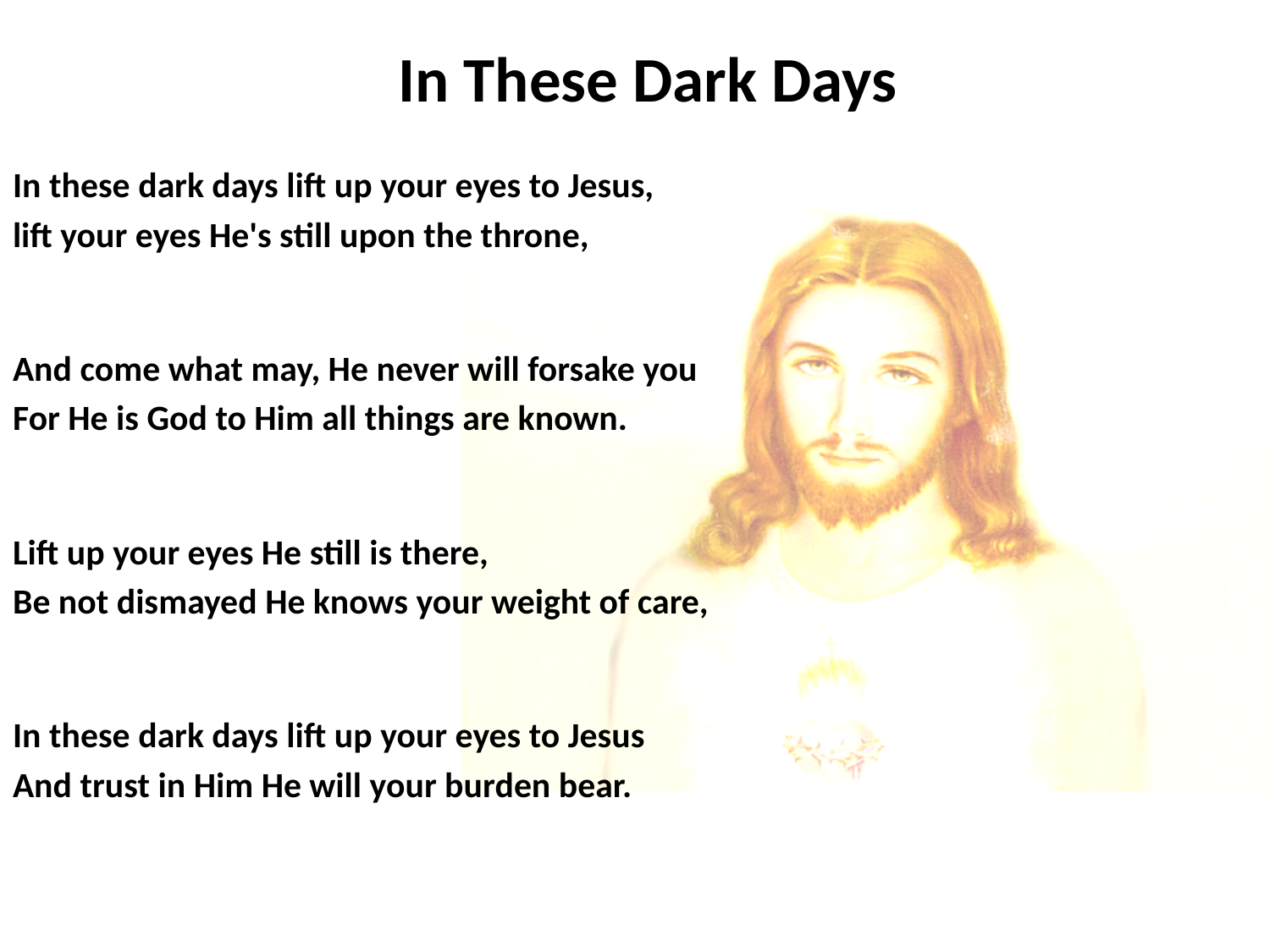

# In These Dark Days
In these dark days lift up your eyes to Jesus,
lift your eyes He's still upon the throne,
And come what may, He never will forsake you
For He is God to Him all things are known.
Lift up your eyes He still is there,
Be not dismayed He knows your weight of care,
In these dark days lift up your eyes to Jesus
And trust in Him He will your burden bear.